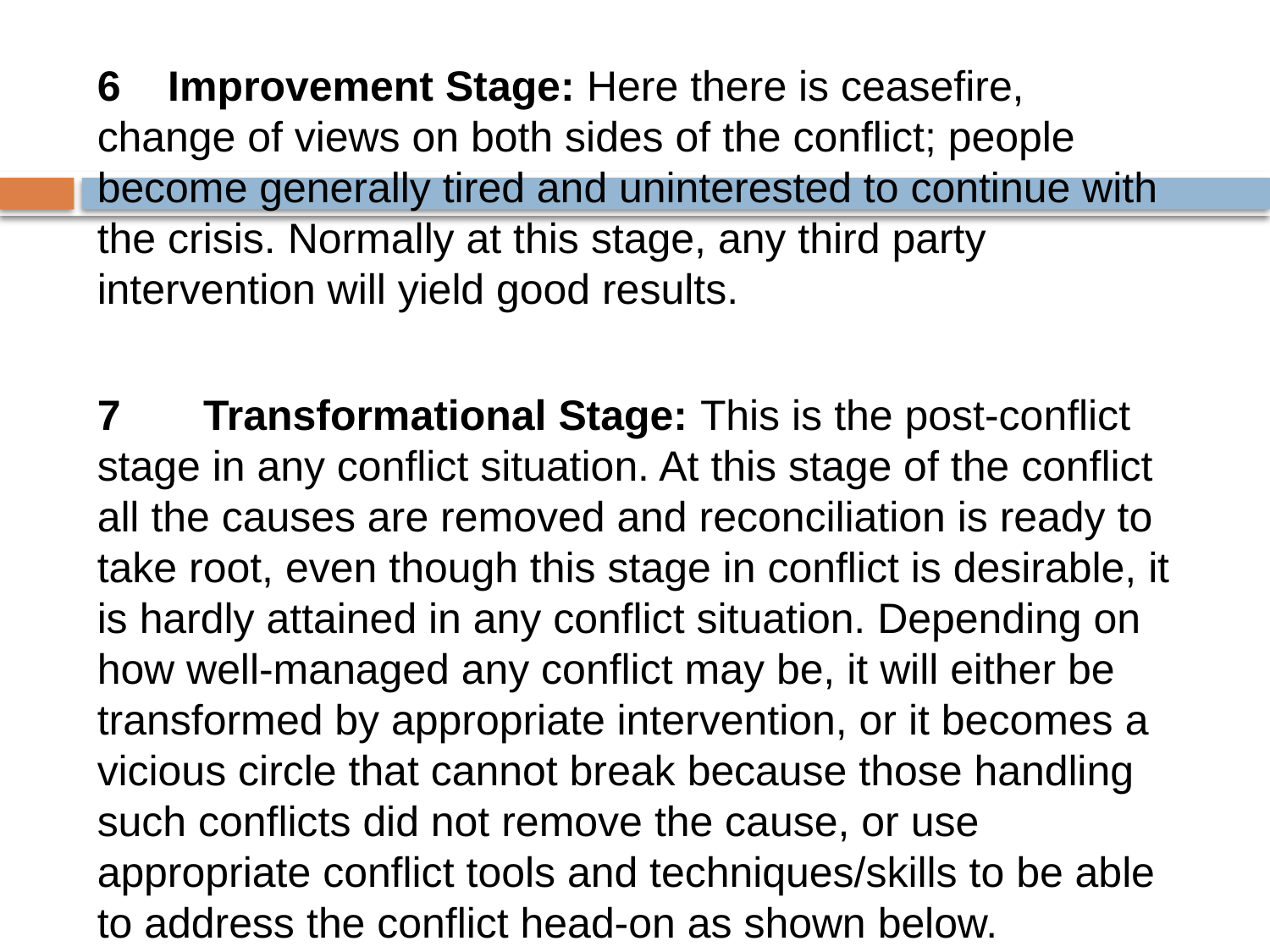

6    Improvement Stage: Here there is ceasefire, change of views on both sides of the conflict; people become generally tired and uninterested to continue with the crisis. Normally at this stage, any third party intervention will yield good results.

7       Transformational Stage: This is the post-conflict stage in any conflict situation. At this stage of the conflict all the causes are removed and reconciliation is ready to take root, even though this stage in conflict is desirable, it is hardly attained in any conflict situation. Depending on how well-managed any conflict may be, it will either be transformed by appropriate intervention, or it becomes a vicious circle that cannot break because those handling such conflicts did not remove the cause, or use appropriate conflict tools and techniques/skills to be able to address the conflict head-on as shown below.